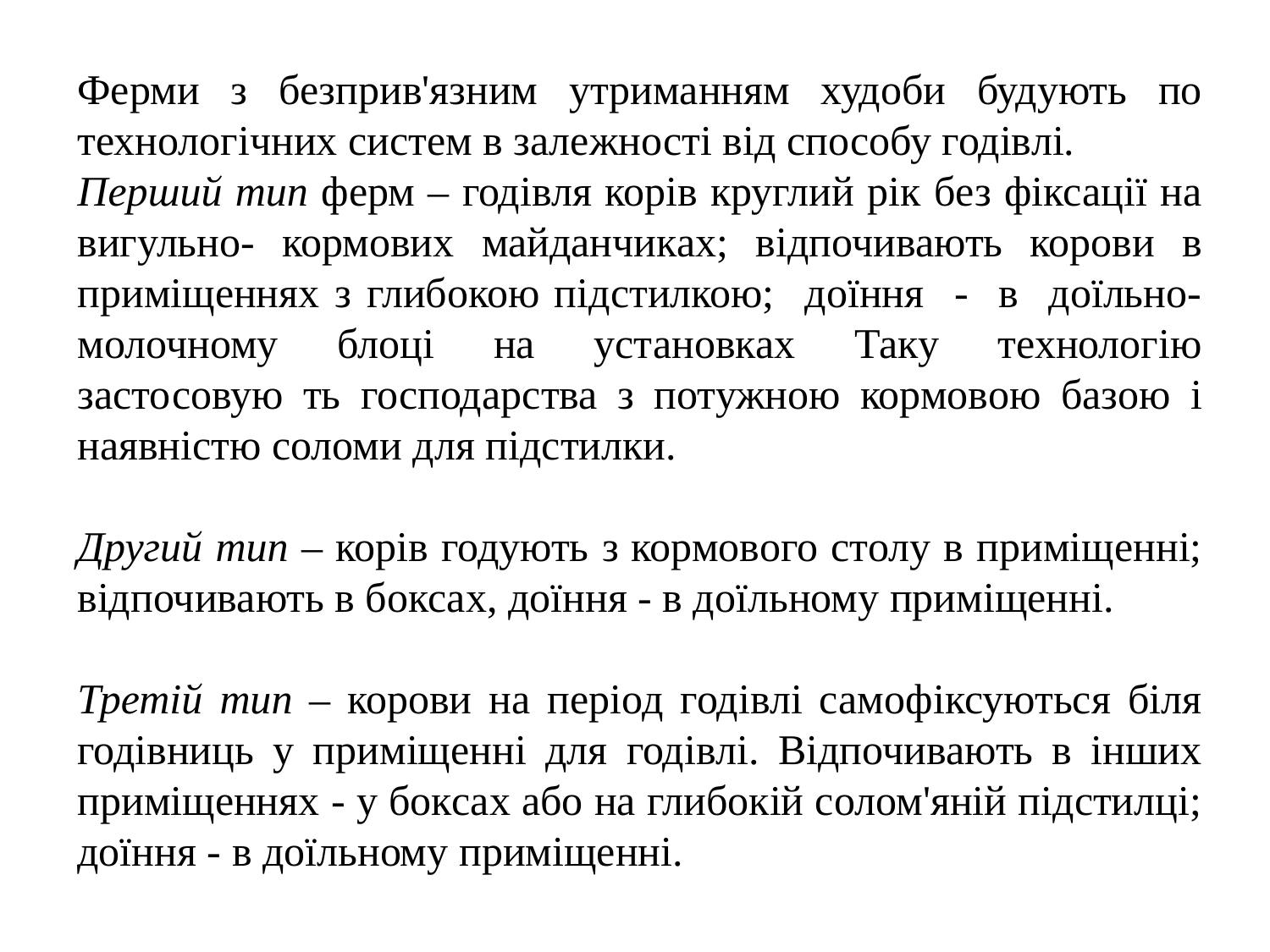

Ферми з безприв'язним утриманням худоби будують по технологічних систем в залежності від способу годівлі.
Перший тип ферм – годівля корів круглий рік без фіксації на вигульно- кормових майданчиках; відпочивають корови в приміщеннях з глибокою підстилкою;  доїння  -  в  доїльно-молочному  блоці  на  установках  Таку  технологію застосовую ть господарства з потужною кормовою базою і наявністю соломи для підстилки.

Другий тип – корів годують з кормового столу в приміщенні; відпочивають в боксах, доїння - в доїльному приміщенні.

Третій тип – корови на період годівлі самофіксуються біля годівниць у приміщенні для годівлі. Відпочивають в інших приміщеннях - у боксах або на глибокій солом'яній підстилці; доїння - в доїльному приміщенні.